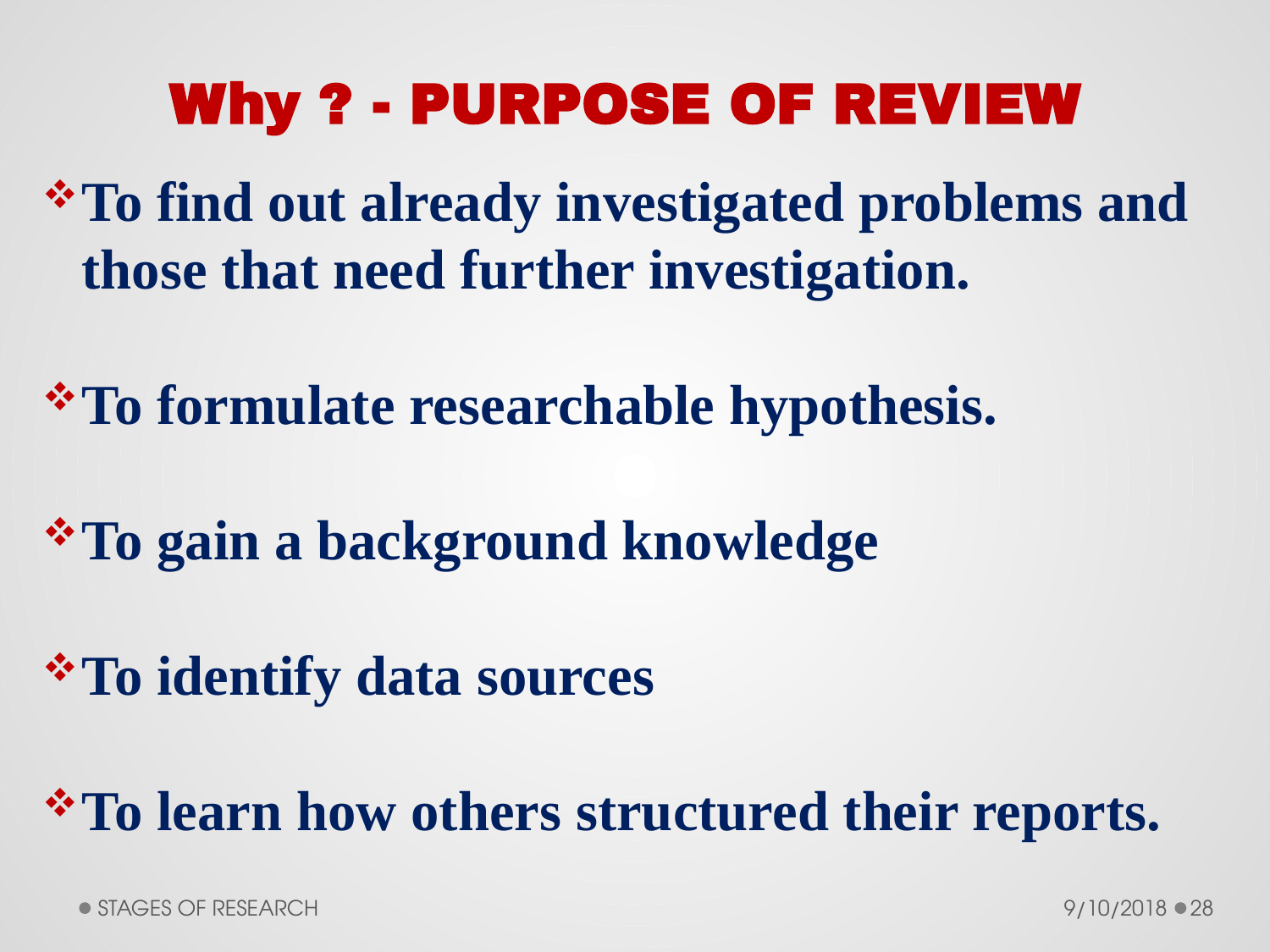

Why ? - PURPOSE OF REVIEW
To find out already investigated problems and those that need further investigation.

To formulate researchable hypothesis.

To gain a background knowledge

To identify data sources

To learn how others structured their reports.
STAGES OF RESEARCH
9/10/2018
28